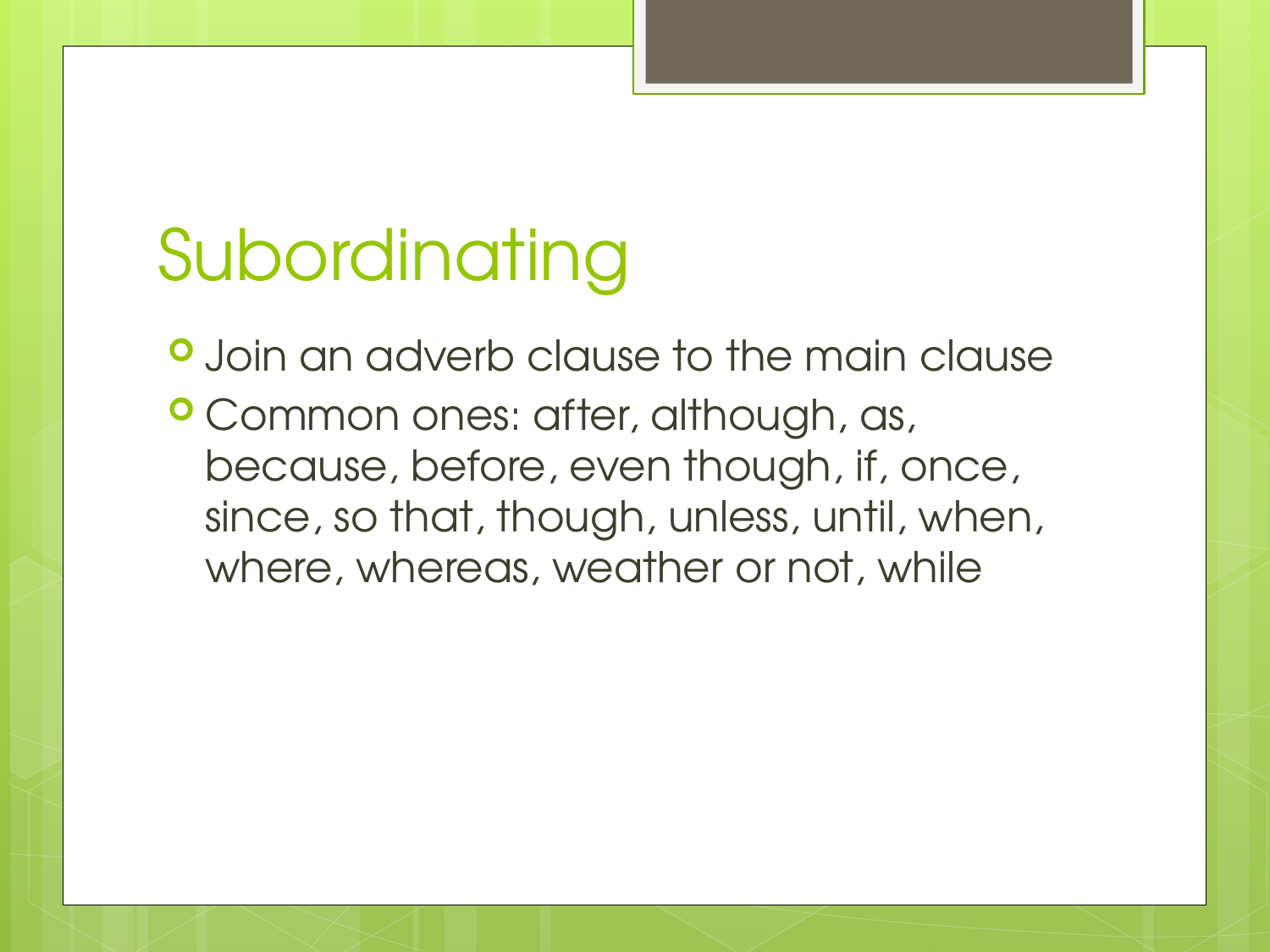

# Subordinating
Join an adverb clause to the main clause
Common ones: after, although, as, because, before, even though, if, once, since, so that, though, unless, until, when, where, whereas, weather or not, while